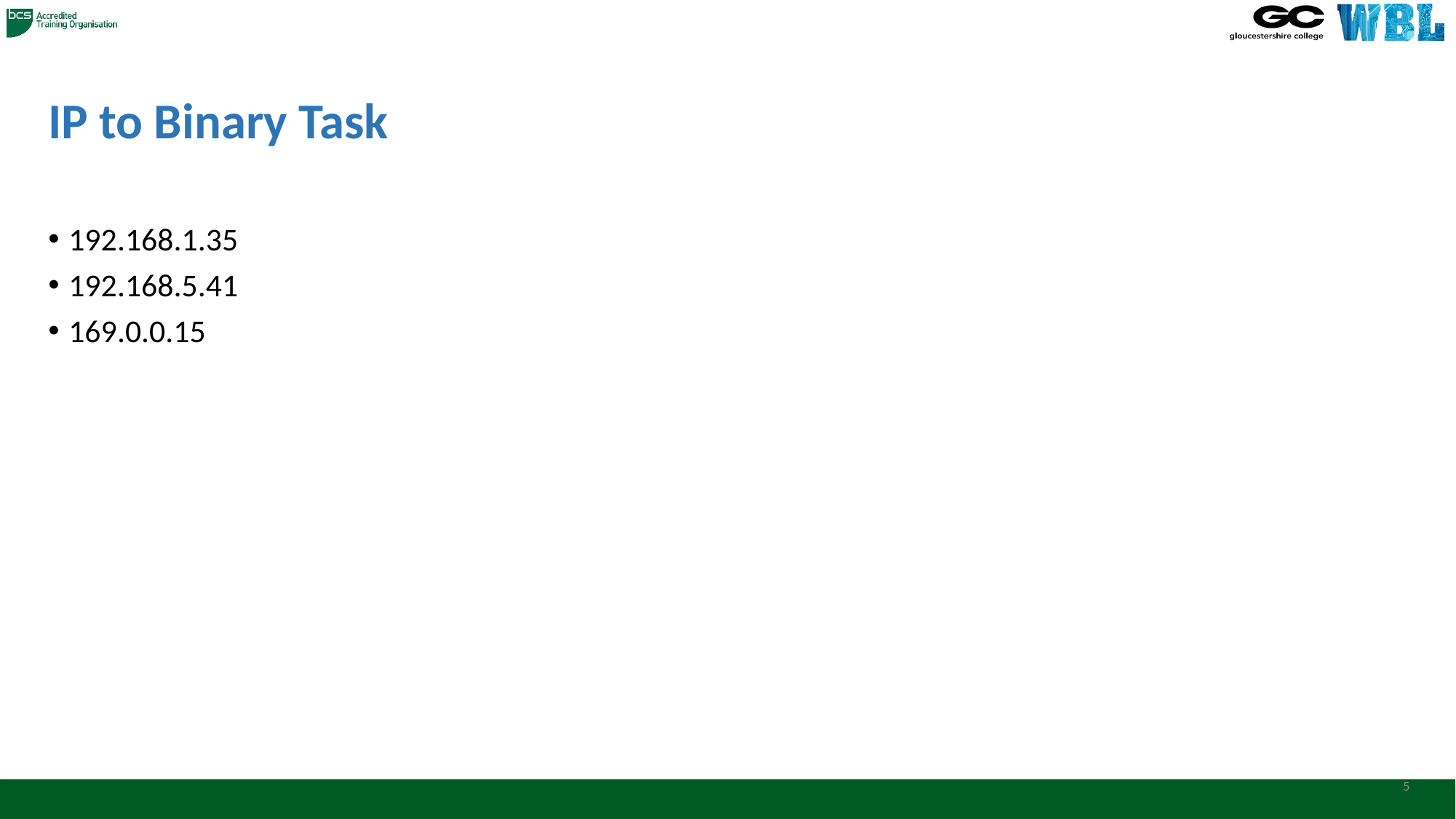

# IP to Binary Task
192.168.1.35
192.168.5.41
169.0.0.15

5